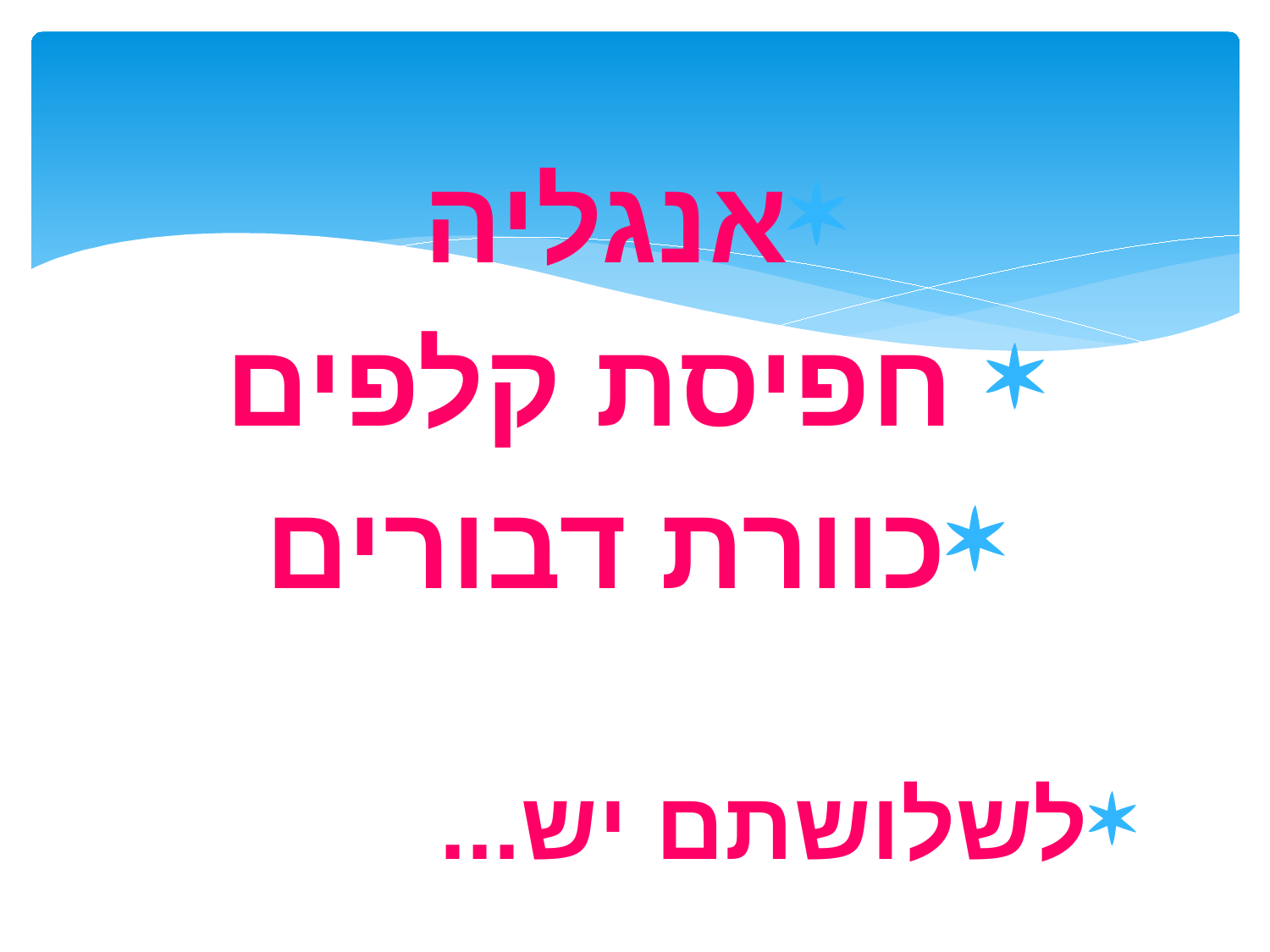

אנגליה
 חפיסת קלפים
כוורת דבורים

לשלושתם יש...